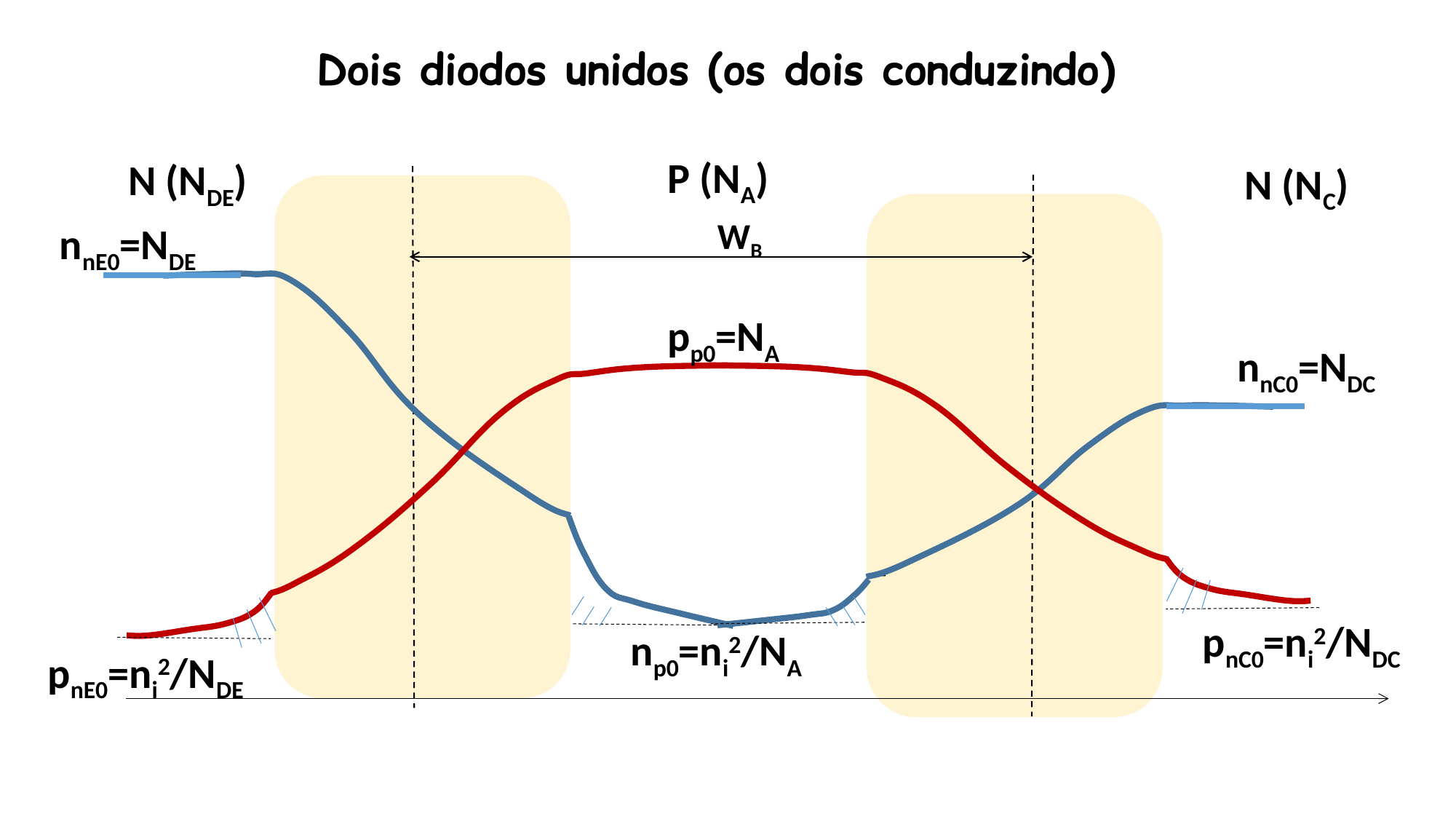

Dois diodos unidos (os dois conduzindo)
P (NA)
N (NDE)
WB
nnE0=NDE

np0=ni2/NA

pnE0=ni2/NDE
N (NC)
pp0=NA
nnC0=NDC

-

pnC0=ni2/NDC

437